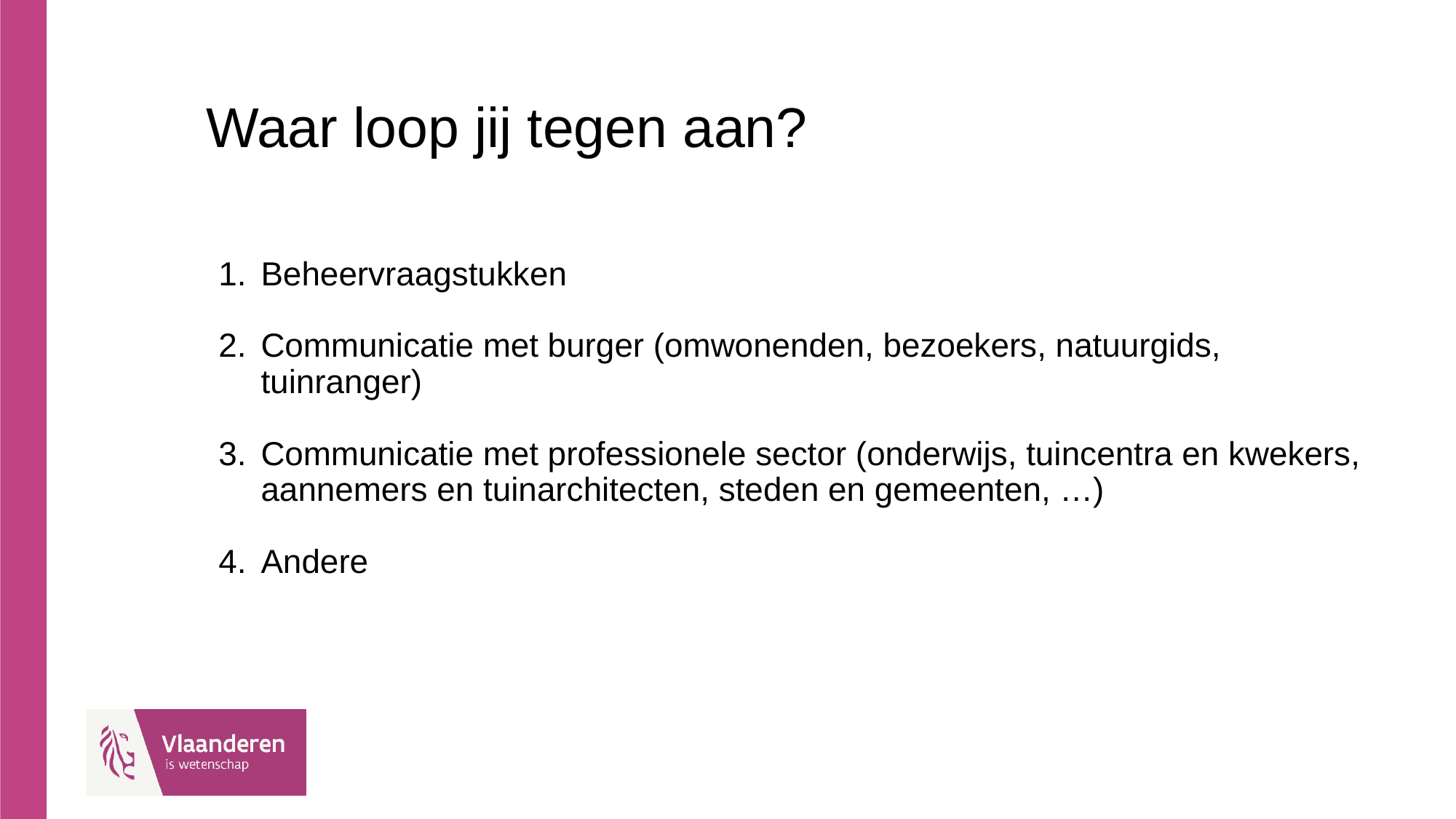

# Waar loop jij tegen aan?
Beheervraagstukken

Communicatie met burger (omwonenden, bezoekers, natuurgids, tuinranger)

Communicatie met professionele sector (onderwijs, tuincentra en kwekers, aannemers en tuinarchitecten, steden en gemeenten, …)

Andere